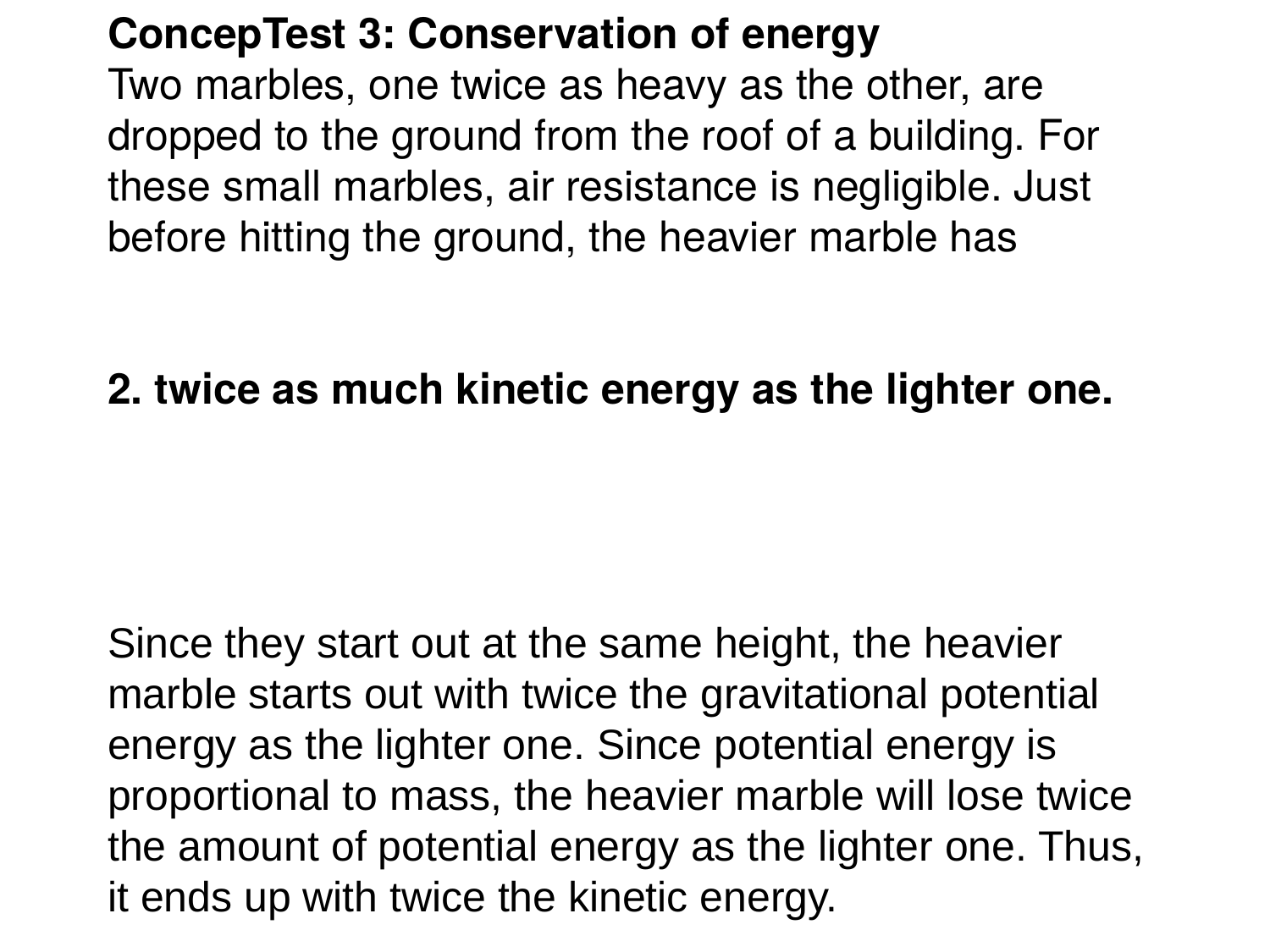

ConcepTest 3: Conservation of energy
Two marbles, one twice as heavy as the other, are dropped to the ground from the roof of a building. For these small marbles, air resistance is negligible. Just before hitting the ground, the heavier marble has

2. twice as much kinetic energy as the lighter one.

Since they start out at the same height, the heavier marble starts out with twice the gravitational potential energy as the lighter one. Since potential energy is proportional to mass, the heavier marble will lose twice the amount of potential energy as the lighter one. Thus, it ends up with twice the kinetic energy.